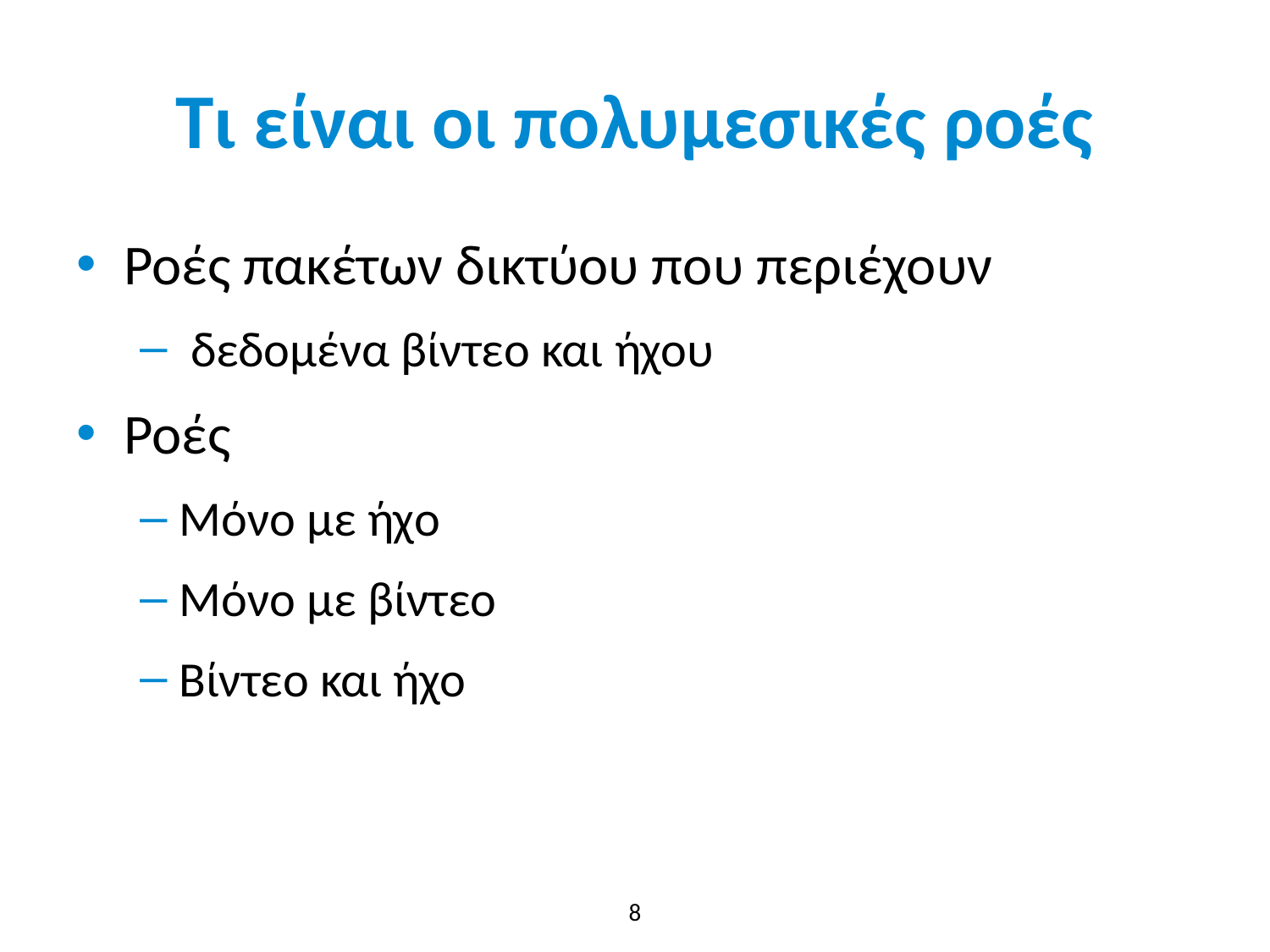

# Τι είναι οι πολυμεσικές ροές
Ροές πακέτων δικτύου που περιέχουν
 δεδομένα βίντεο και ήχου
Ροές
Μόνο με ήχο
Μόνο με βίντεο
Βίντεο και ήχο
8